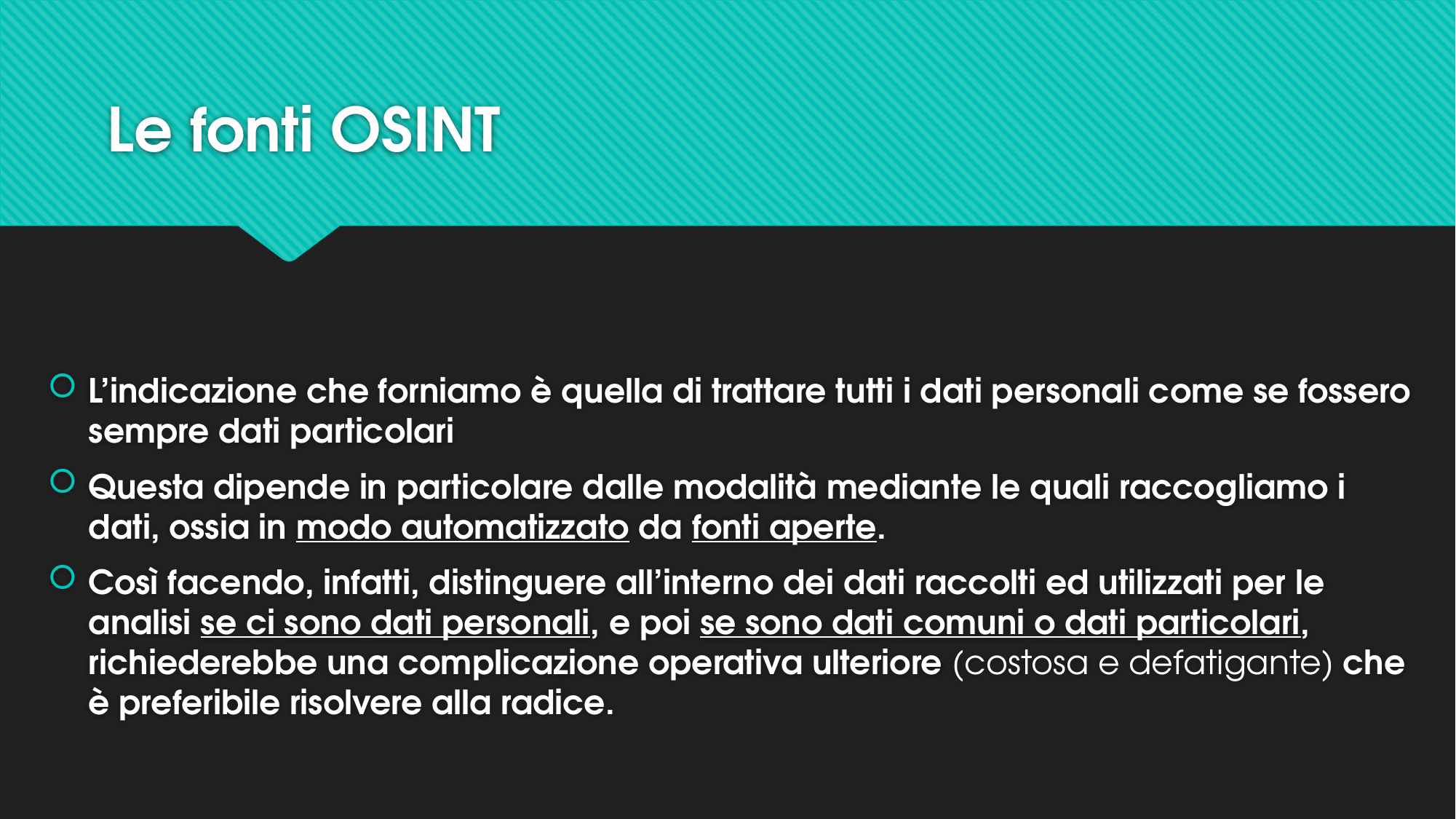

# Le fonti OSINT

L’indicazione che forniamo è quella di trattare tutti i dati personali come se fossero sempre dati particolari
Questa dipende in particolare dalle modalità mediante le quali raccogliamo i dati, ossia in modo automatizzato da fonti aperte.
Così facendo, infatti, distinguere all’interno dei dati raccolti ed utilizzati per le analisi se ci sono dati personali, e poi se sono dati comuni o dati particolari, richiederebbe una complicazione operativa ulteriore (costosa e defatigante) che è preferibile risolvere alla radice.